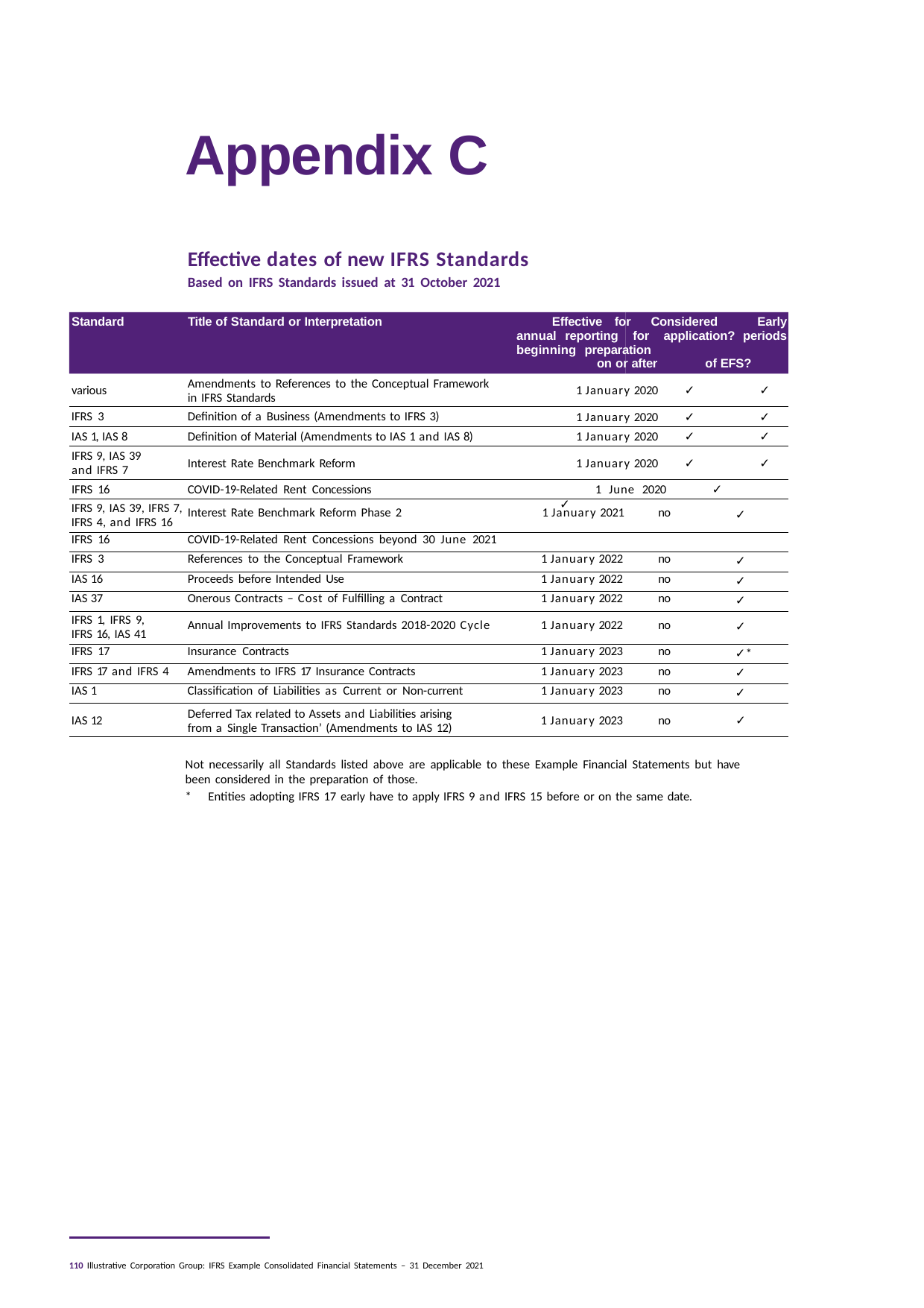

# Appendix C
Effective dates of new IFRS Standards
Based on IFRS Standards issued at 31 October 2021
Standard
Title of Standard or Interpretation
Effective for Considered	Early annual reporting	for application? periods beginning preparation
on or after	of EFS?
1 January 2020	✓	✓
1 January 2020	✓	✓
1 January 2020	✓	✓
1 January 2020	✓	✓
1 June 2020	✓	✓

Amendments to References to the Conceptual Framework in IFRS Standards
various

IFRS 3
Definition of a Business (Amendments to IFRS 3)

IAS 1, IAS 8
Definition of Material (Amendments to IAS 1 and IAS 8)

IFRS 9, IAS 39
and IFRS 7
Interest Rate Benchmark Reform

IFRS 16
COVID-19-Related Rent Concessions
| IFRS 9, IAS 39, IFRS 7, IFRS 4, and IFRS 16 | Interest Rate Benchmark Reform Phase 2 | 1 January 2021 | no | ✓ |
| --- | --- | --- | --- | --- |
| IFRS 16 | COVID-19-Related Rent Concessions beyond 30 June 2021 |  |  |  |
| IFRS 3 | References to the Conceptual Framework | 1 January 2022 | no | ✓ |
| IAS 16 | Proceeds before Intended Use | 1 January 2022 | no | ✓ |
| IAS 37 | Onerous Contracts – Cost of Fulfilling a Contract | 1 January 2022 | no | ✓ |
| IFRS 1, IFRS 9, IFRS 16, IAS 41 | Annual Improvements to IFRS Standards 2018-2020 Cycle | 1 January 2022 | no | ✓ |
| IFRS 17 | Insurance Contracts | 1 January 2023 | no | ✓\* |
| IFRS 17 and IFRS 4 | Amendments to IFRS 17 Insurance Contracts | 1 January 2023 | no | ✓ |
| IAS 1 | Classification of Liabilities as Current or Non-current | 1 January 2023 | no | ✓ |
Deferred Tax related to Assets and Liabilities arising from a Single Transaction’ (Amendments to IAS 12)
IAS 12
1 January 2023
no
✓

Not necessarily all Standards listed above are applicable to these Example Financial Statements but have been considered in the preparation of those.
*  Entities adopting IFRS 17 early have to apply IFRS 9 and IFRS 15 before or on the same date.

110 Illustrative Corporation Group: IFRS Example Consolidated Financial Statements – 31 December 2021